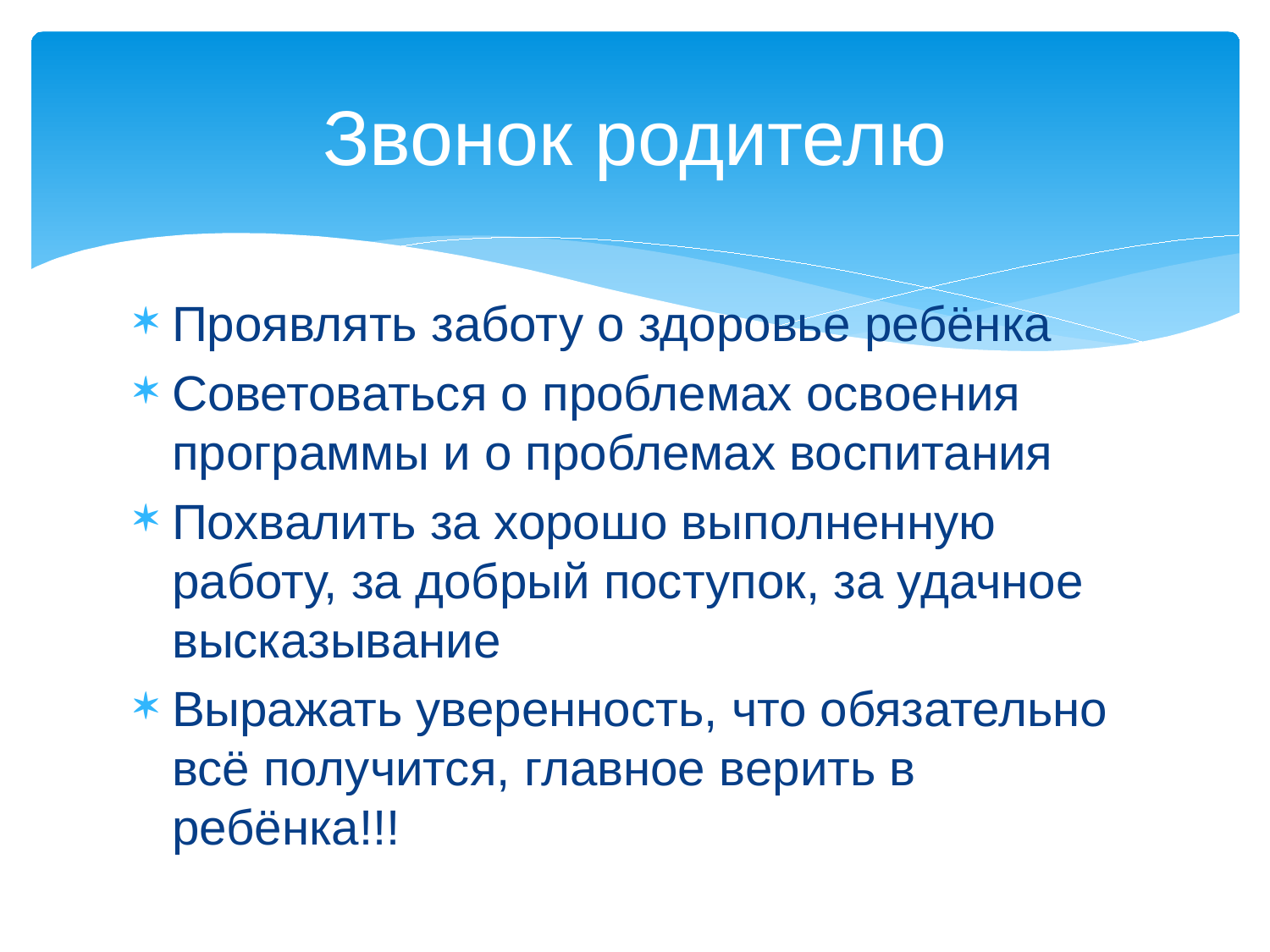

# Звонок родителю
Проявлять заботу о здоровье ребёнка
Советоваться о проблемах освоения программы и о проблемах воспитания
Похвалить за хорошо выполненную работу, за добрый поступок, за удачное высказывание
Выражать уверенность, что обязательно всё получится, главное верить в ребёнка!!!